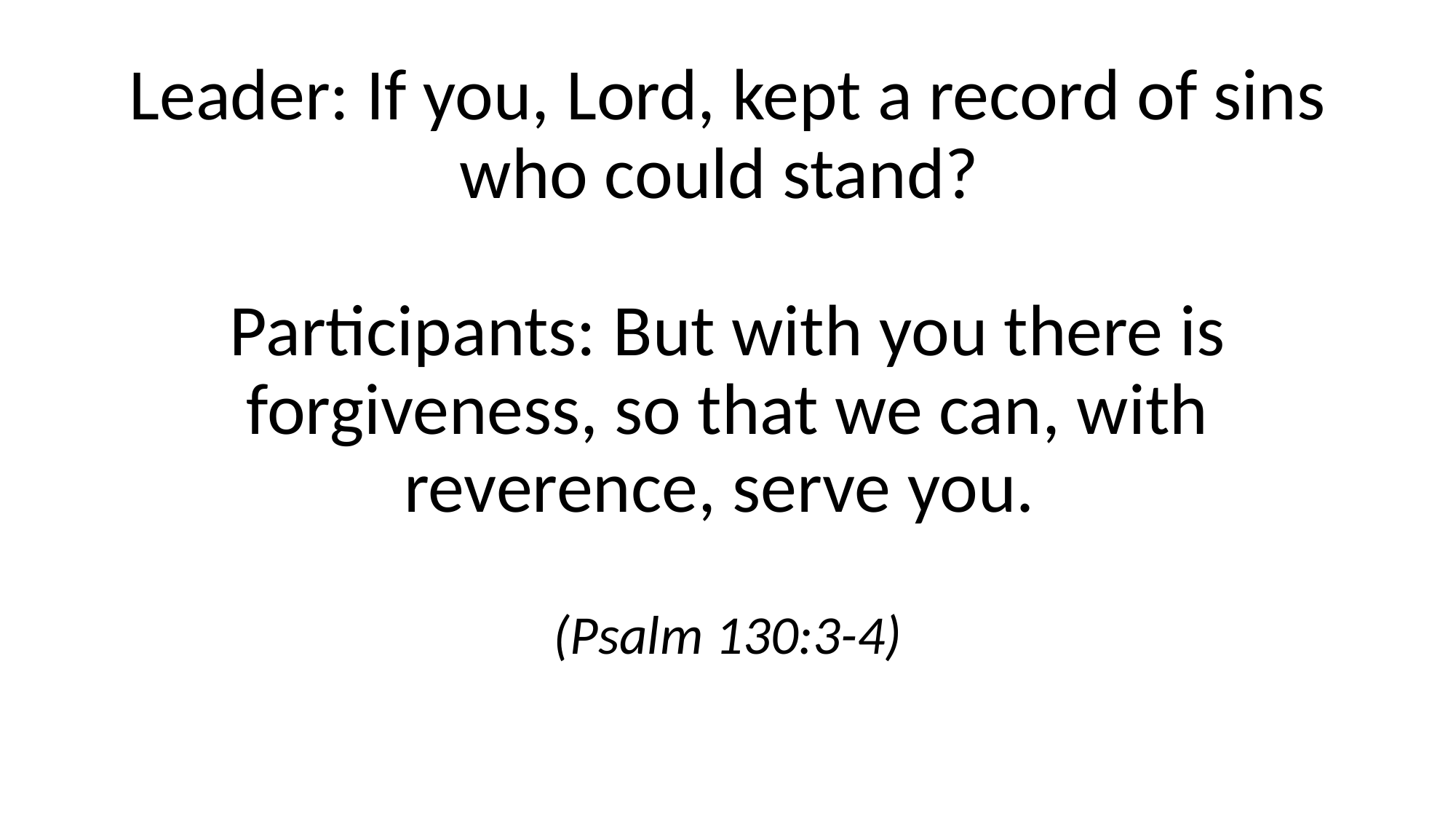

# Leader: If you, Lord, kept a record of sins who could stand? Participants: But with you there is forgiveness, so that we can, with reverence, serve you. (Psalm 130:3-4)